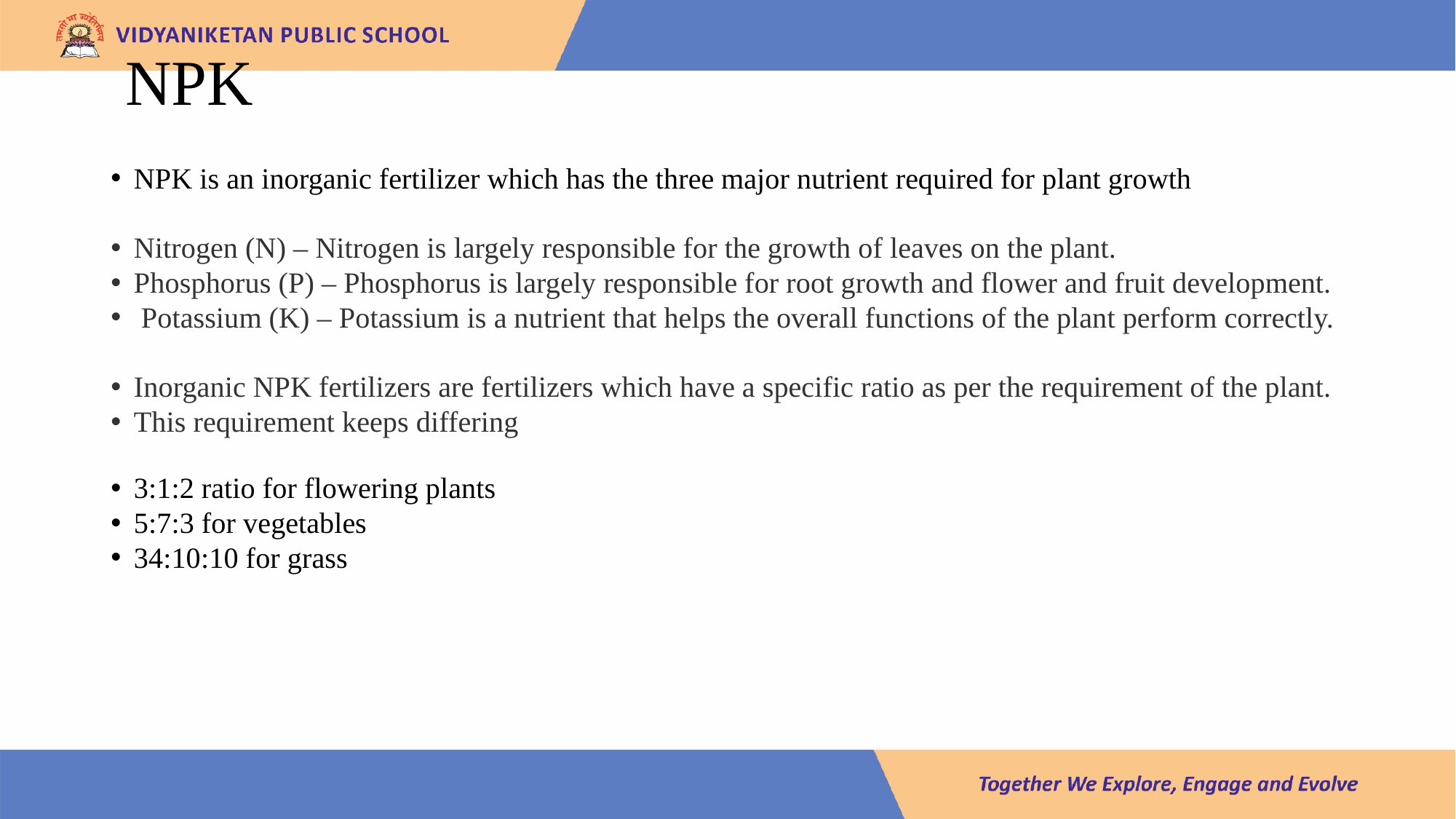

# NPK
NPK is an inorganic fertilizer which has the three major nutrient required for plant growth

Nitrogen (N) – Nitrogen is largely responsible for the growth of leaves on the plant.
Phosphorus (P) – Phosphorus is largely responsible for root growth and flower and fruit development.
 Potassium (K) – Potassium is a nutrient that helps the overall functions of the plant perform correctly.

Inorganic NPK fertilizers are fertilizers which have a specific ratio as per the requirement of the plant.
This requirement keeps differing
3:1:2 ratio for flowering plants
5:7:3 for vegetables
34:10:10 for grass